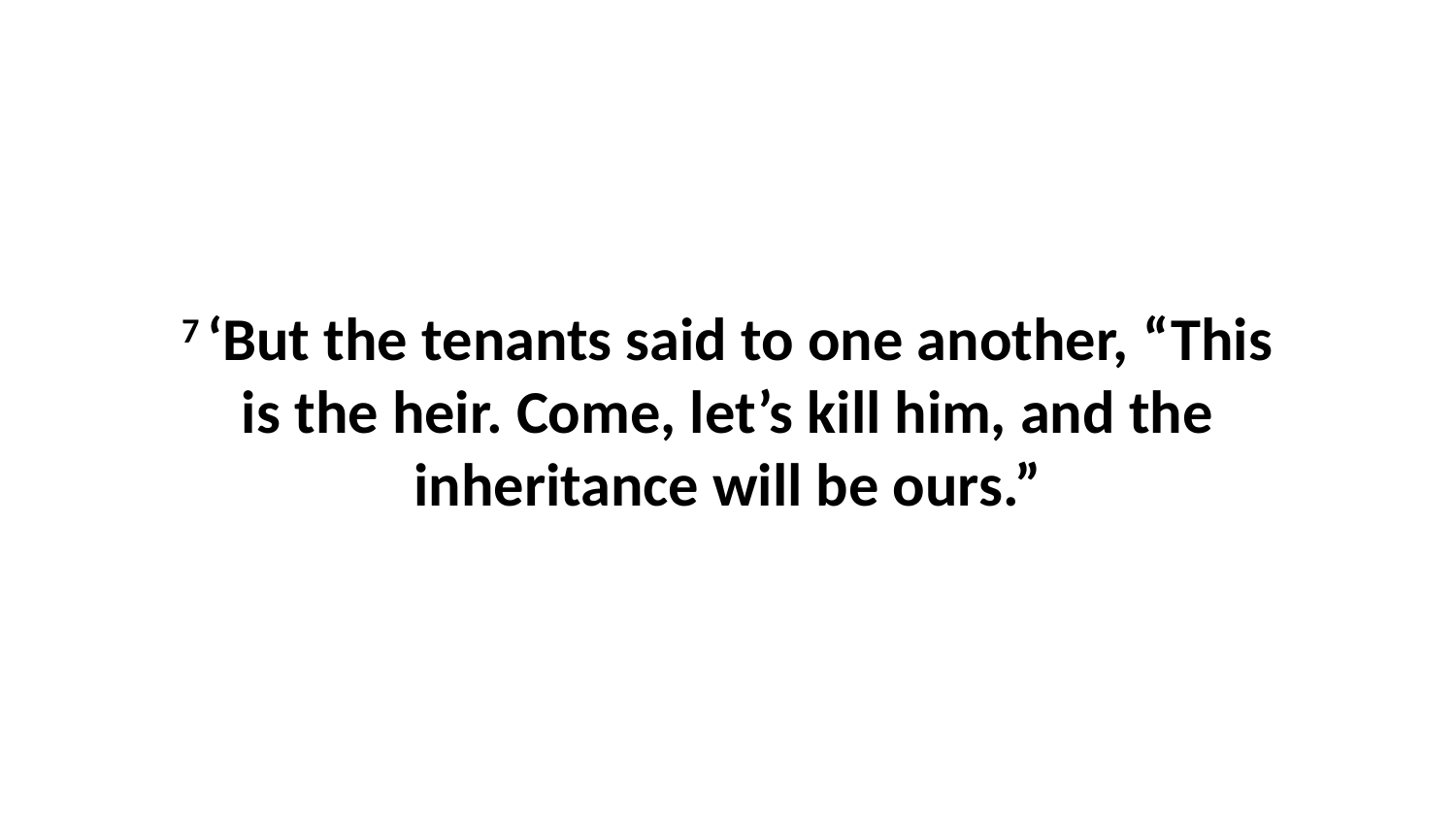

7 ‘But the tenants said to one another, “This is the heir. Come, let’s kill him, and the inheritance will be ours.”